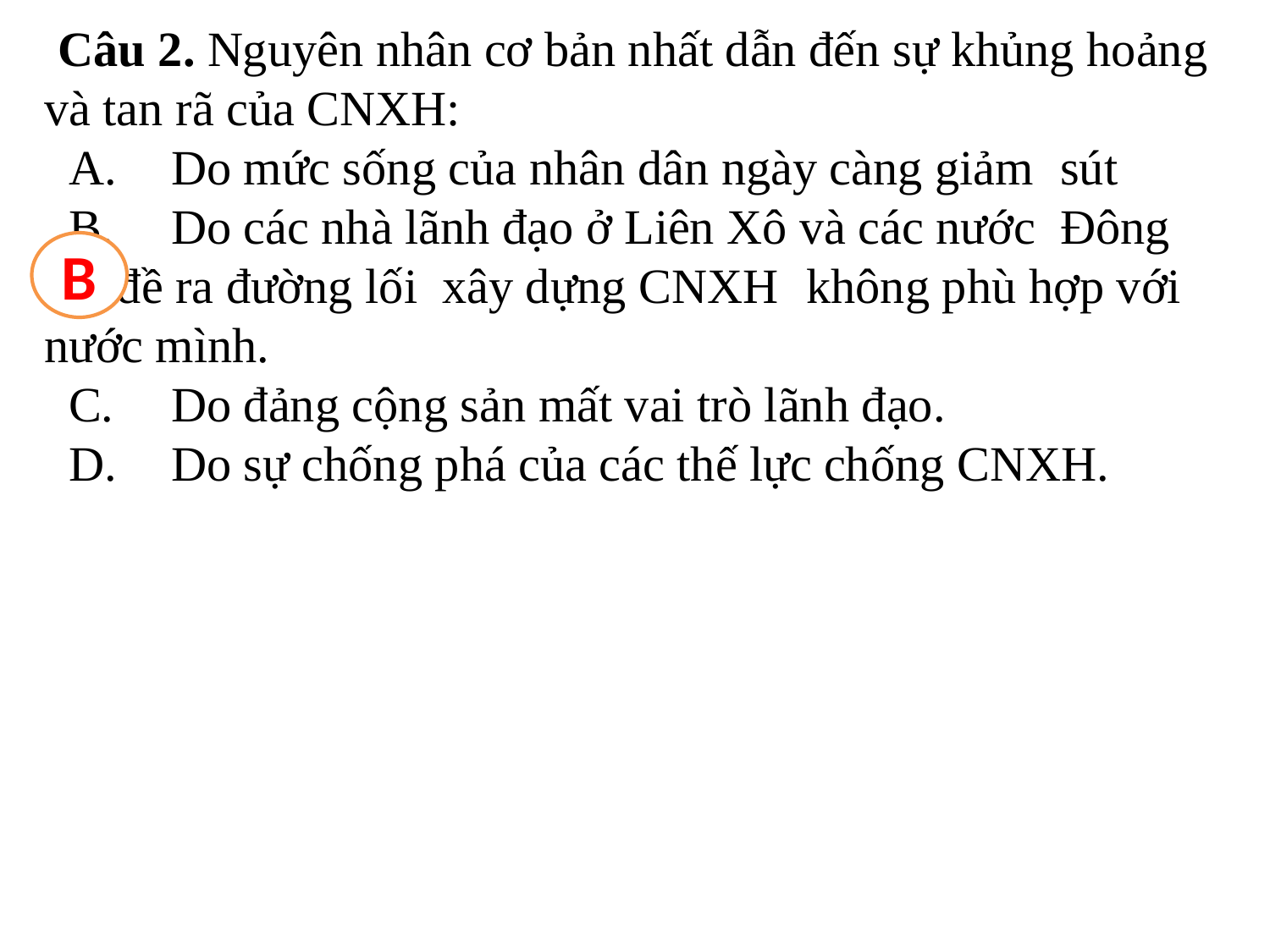

Câu 2. Nguyên nhân cơ bản nhất dẫn đến sự khủng hoảng và tan rã của CNXH:
  A.	Do mức sống của nhân dân ngày càng giảm 	sút
  B. 	Do các nhà lãnh đạo ở Liên Xô và các nước 	Đông Âu đề ra đường lối  xây dựng CNXH 	không phù hợp với nước mình.
  C. 	Do đảng cộng sản mất vai trò lãnh đạo.
  D. 	Do sự chống phá của các thế lực chống CNXH.
B